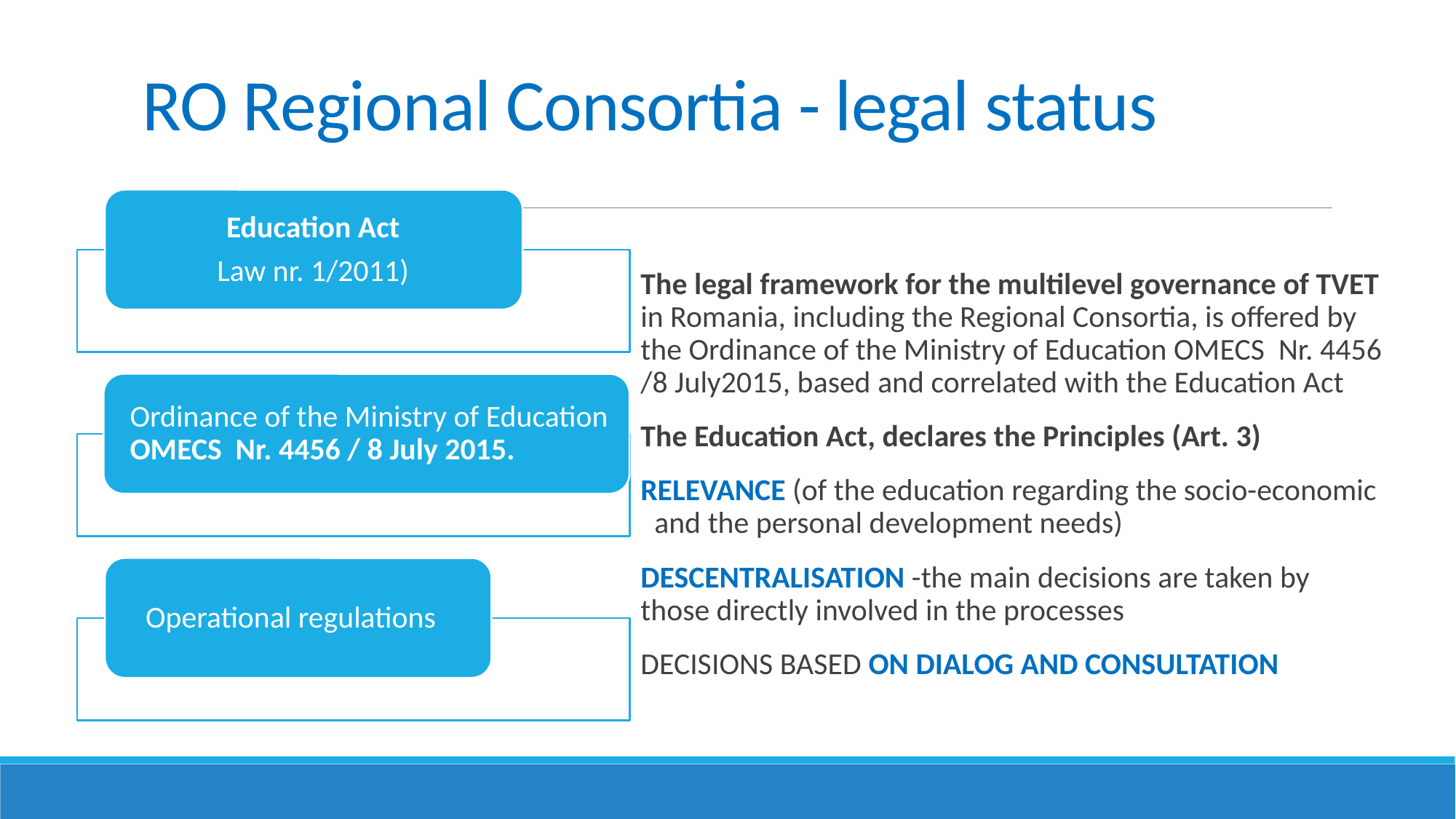

# RO Regional Consortia - legal status
Education Act
Law nr. 1/2011)
Ordinance of the Ministry of Education OMECS  Nr. 4456 / 8 July 2015.
Operational regulations

The legal framework for the multilevel governance of TVET in Romania, including the Regional Consortia, is offered by the Ordinance of the Ministry of Education OMECS  Nr. 4456 /8 July2015, based and correlated with the Education Act
The Education Act, declares the Principles (Art. 3)
RELEVANCE (of the education regarding the socio-economic   and the personal development needs)
DESCENTRALISATION -the main decisions are taken by those directly involved in the processes
DECISIONS BASED ON DIALOG AND CONSULTATION